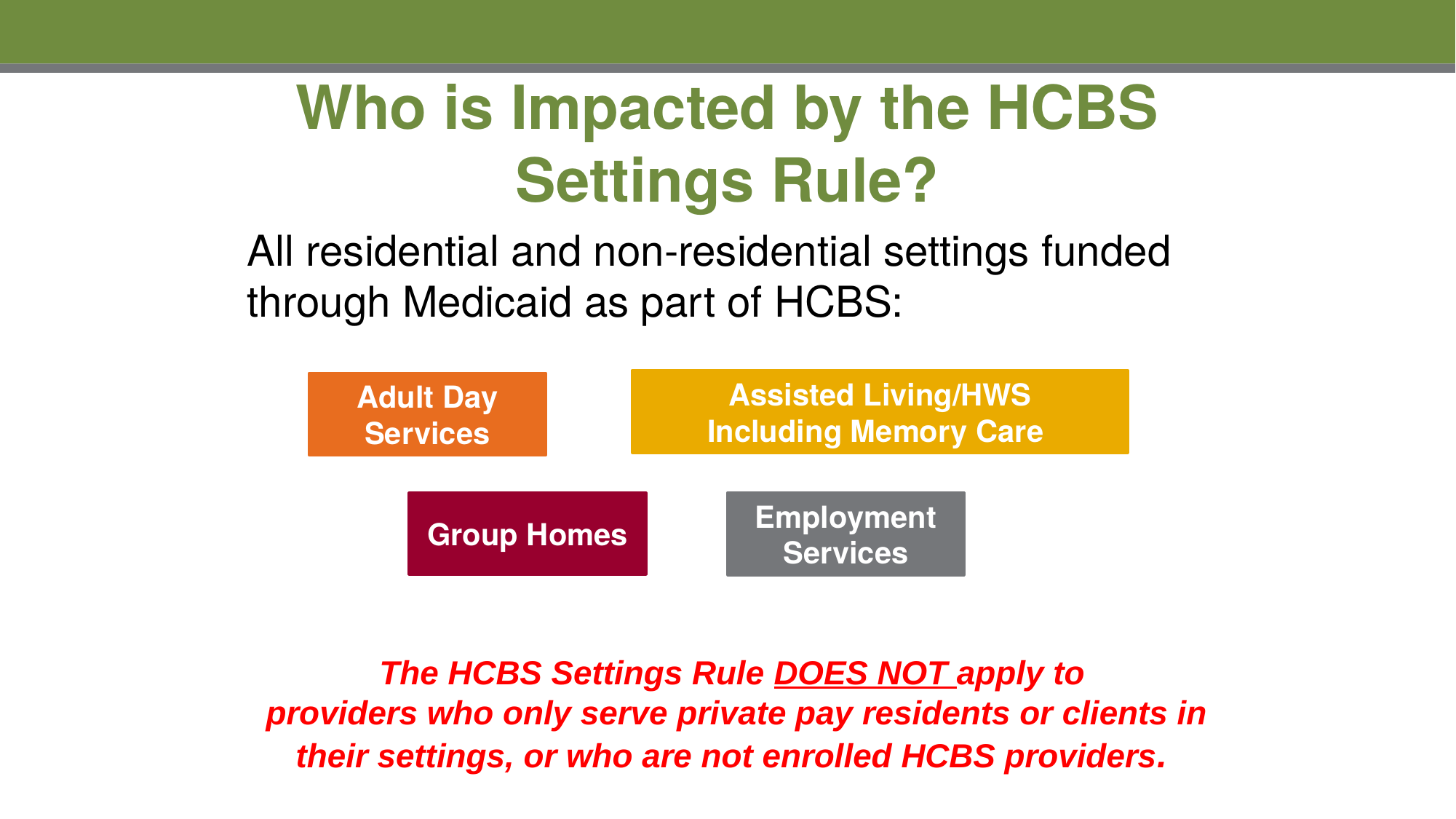

# Who is Impacted by the HCBS Settings Rule?
All residential and non-residential settings funded through Medicaid as part of HCBS:

Assisted Living/HWS
Including Memory Care
Adult Day Services
Group Homes
Employment Services
The HCBS Settings Rule DOES NOT apply to
providers who only serve private pay residents or clients in their settings, or who are not enrolled HCBS providers.